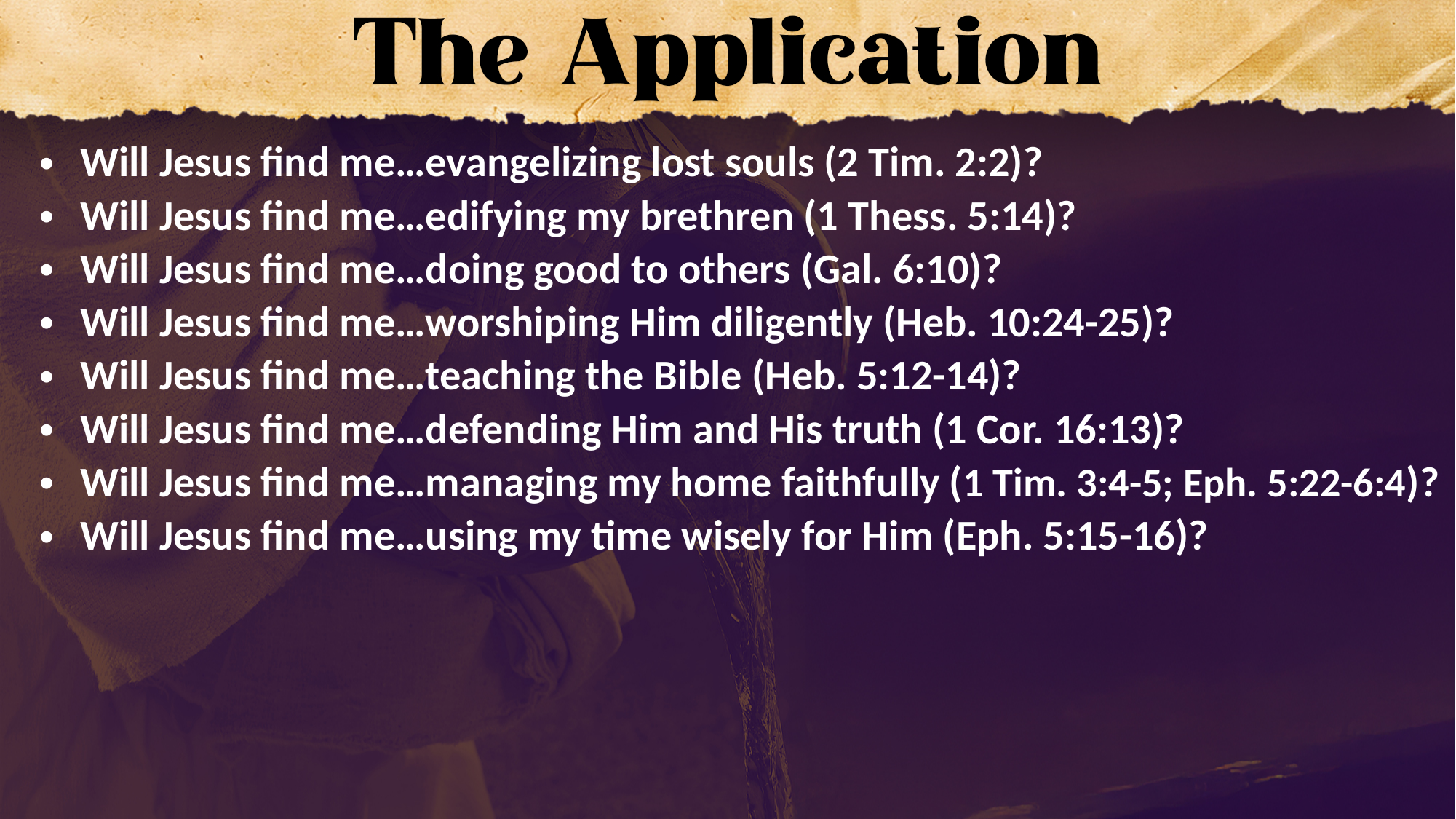

Will Jesus find me…evangelizing lost souls (2 Tim. 2:2)?
Will Jesus find me…edifying my brethren (1 Thess. 5:14)?
Will Jesus find me…doing good to others (Gal. 6:10)?
Will Jesus find me…worshiping Him diligently (Heb. 10:24-25)?
Will Jesus find me…teaching the Bible (Heb. 5:12-14)?
Will Jesus find me…defending Him and His truth (1 Cor. 16:13)?
Will Jesus find me…managing my home faithfully (1 Tim. 3:4-5; Eph. 5:22-6:4)?
Will Jesus find me…using my time wisely for Him (Eph. 5:15-16)?